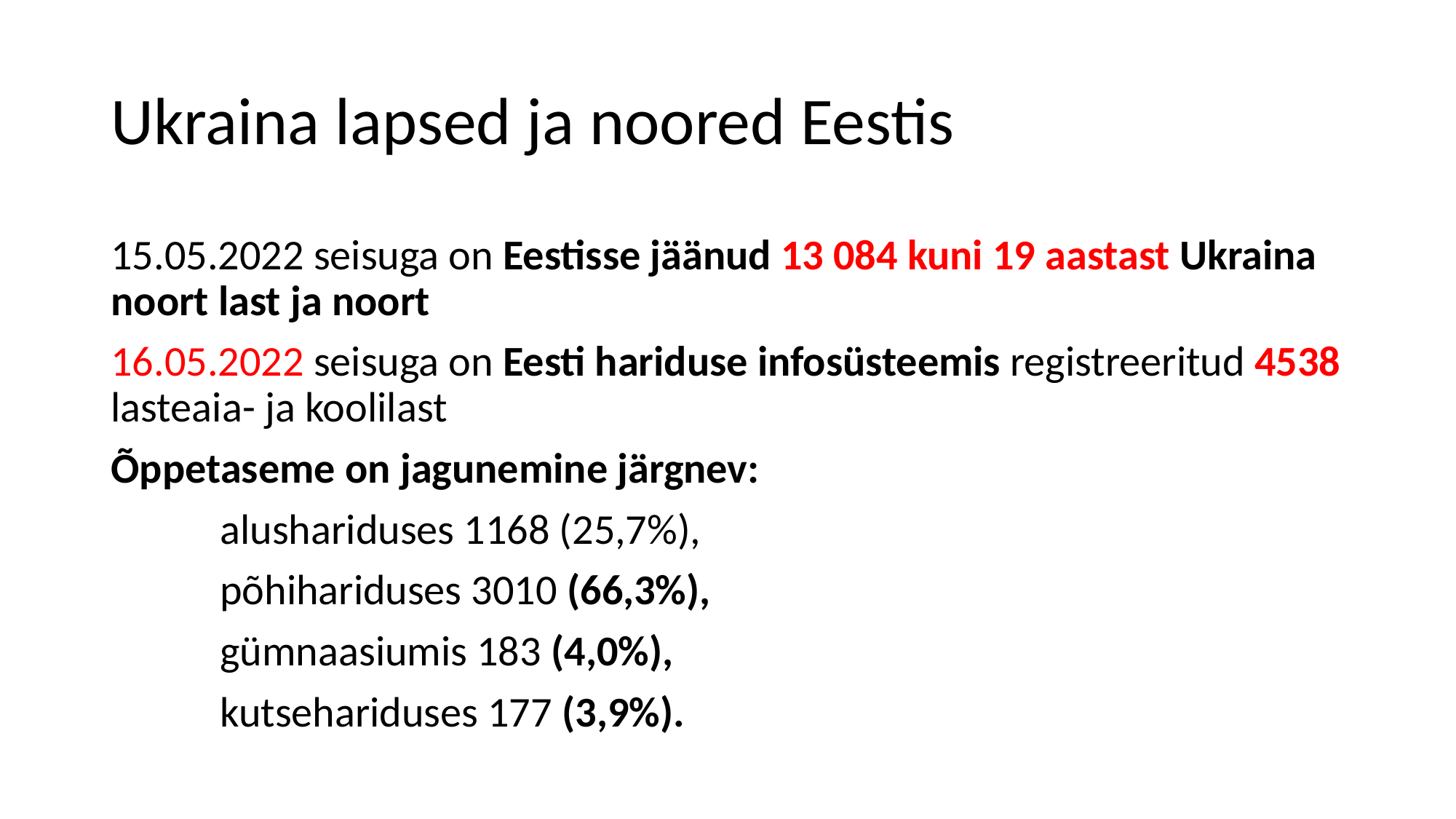

# Ukraina lapsed ja noored Eestis
15.05.2022 seisuga on Eestisse jäänud 13 084 kuni 19 aastast Ukraina noort last ja noort
16.05.2022 seisuga on Eesti hariduse infosüsteemis registreeritud 4538 lasteaia- ja koolilast
Õppetaseme on jagunemine järgnev:
	alushariduses 1168 (25,7%),
	põhihariduses 3010 (66,3%),
	gümnaasiumis 183 (4,0%),
	kutsehariduses 177 (3,9%).